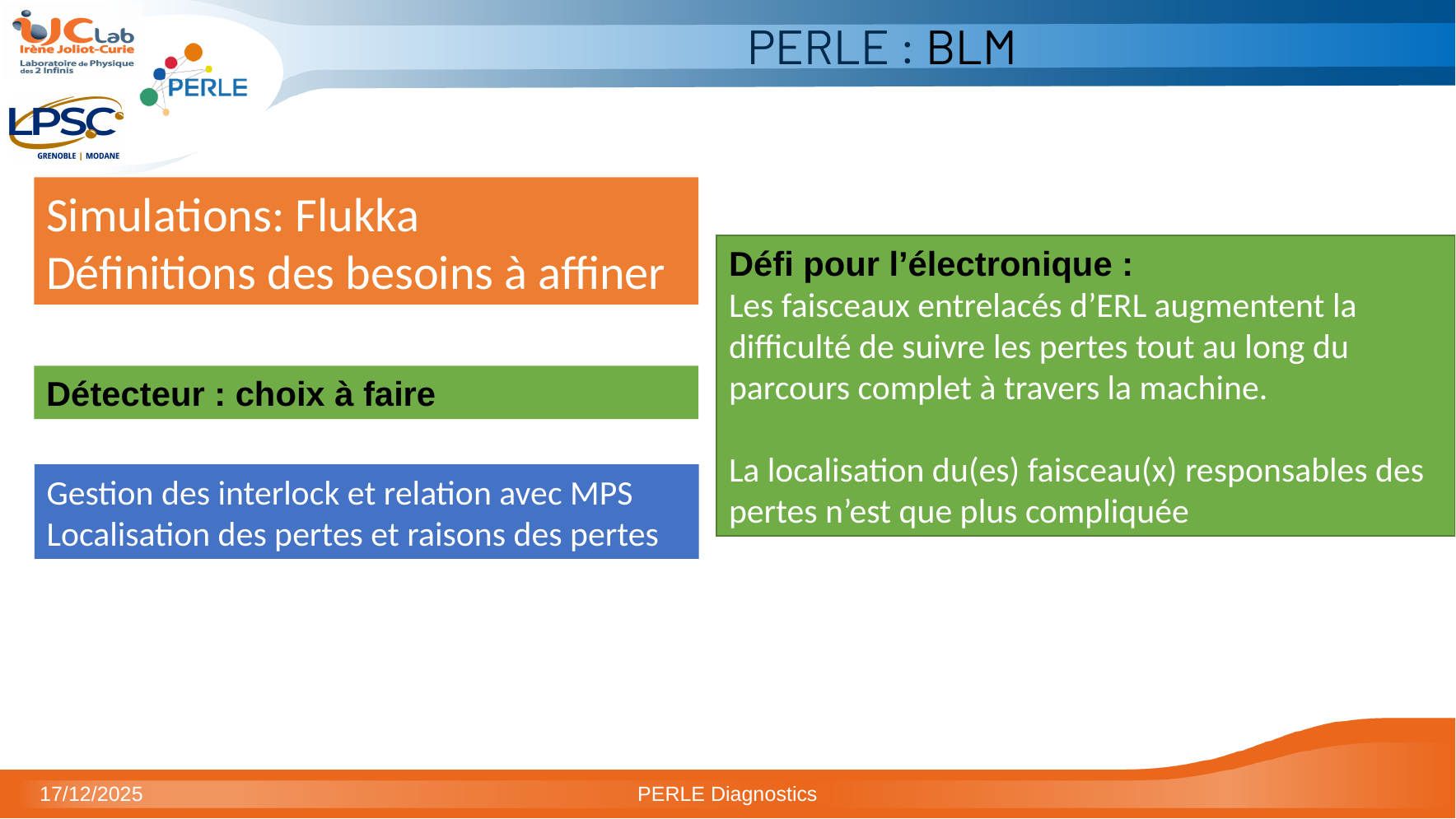

# PERLE : BLM
Simulations: Flukka
Définitions des besoins à affiner
Défi pour l’électronique :
Les faisceaux entrelacés d’ERL augmentent la difficulté de suivre les pertes tout au long du parcours complet à travers la machine.

La localisation du(es) faisceau(x) responsables des pertes n’est que plus compliquée
Détecteur : choix à faire
Gestion des interlock et relation avec MPS
Localisation des pertes et raisons des pertes
17/12/2025
PERLE Diagnostics